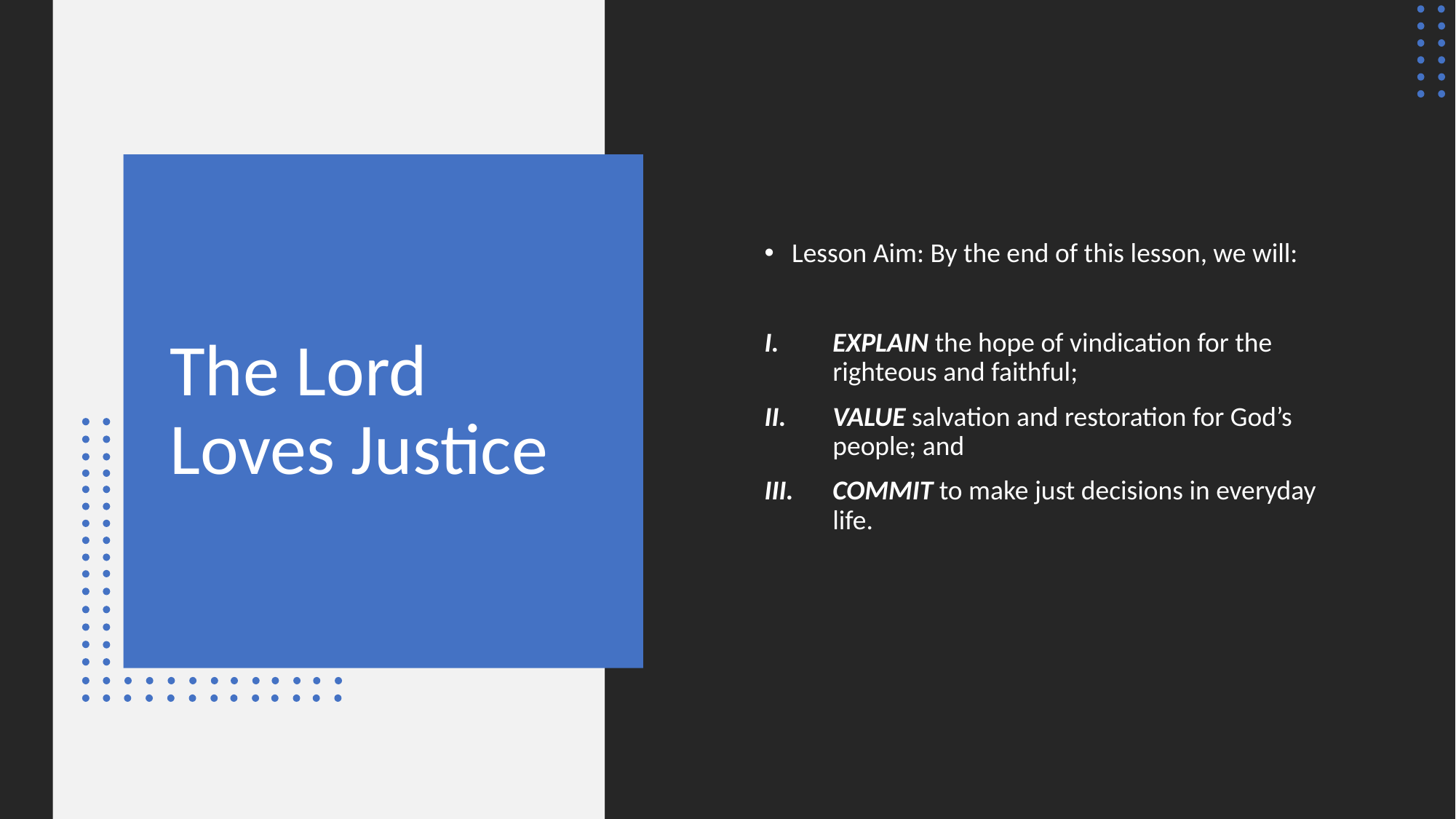

Lesson Aim: By the end of this lesson, we will:

EXPLAIN the hope of vindication for the righteous and faithful;
VALUE salvation and restoration for God’s people; and
COMMIT to make just decisions in everyday life.

# The Lord Loves Justice